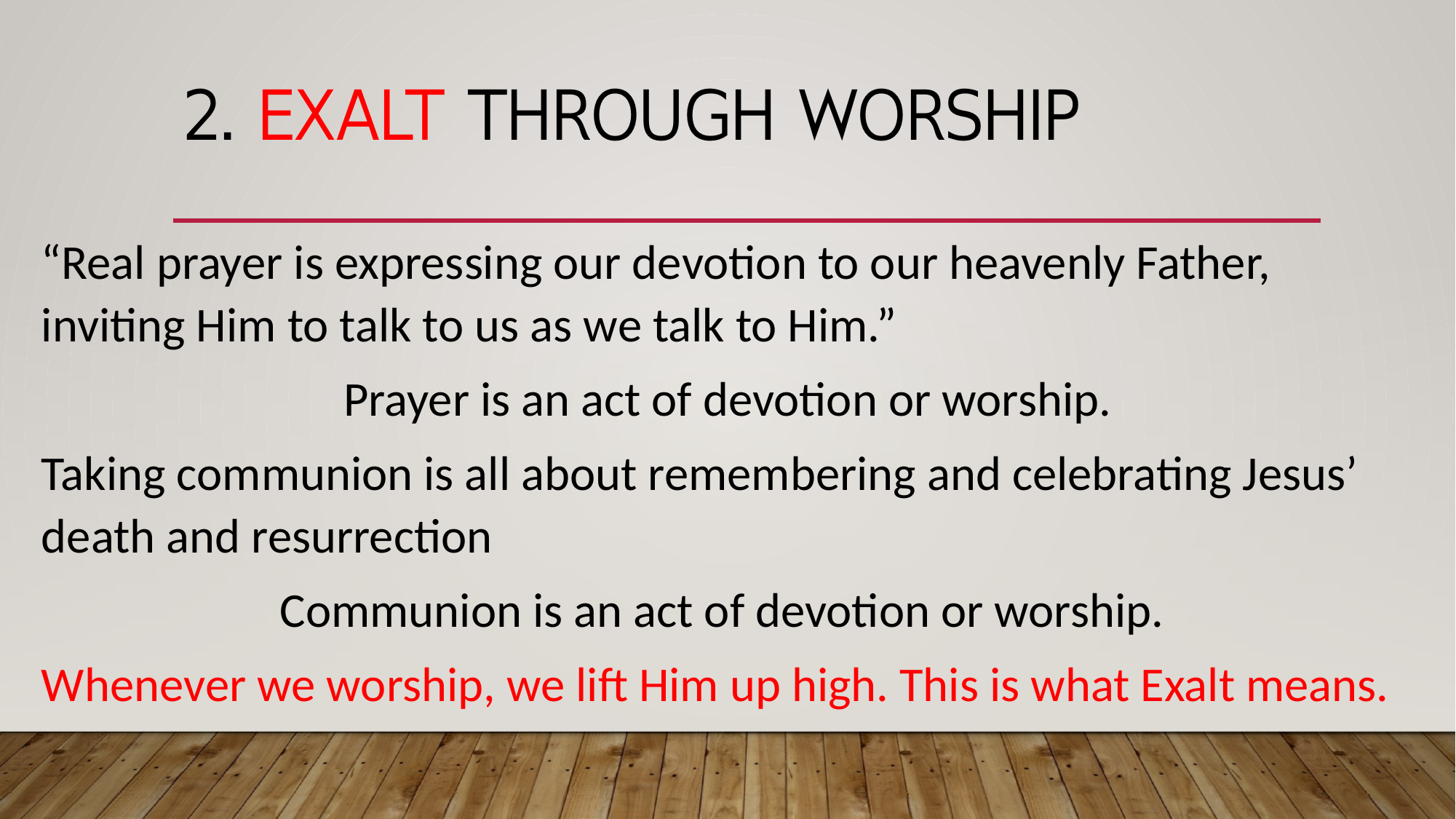

# 2. Exalt through worship
“Real prayer is expressing our devotion to our heavenly Father, inviting Him to talk to us as we talk to Him.”
Prayer is an act of devotion or worship.
Taking communion is all about remembering and celebrating Jesus’ death and resurrection
Communion is an act of devotion or worship.
Whenever we worship, we lift Him up high. This is what Exalt means.